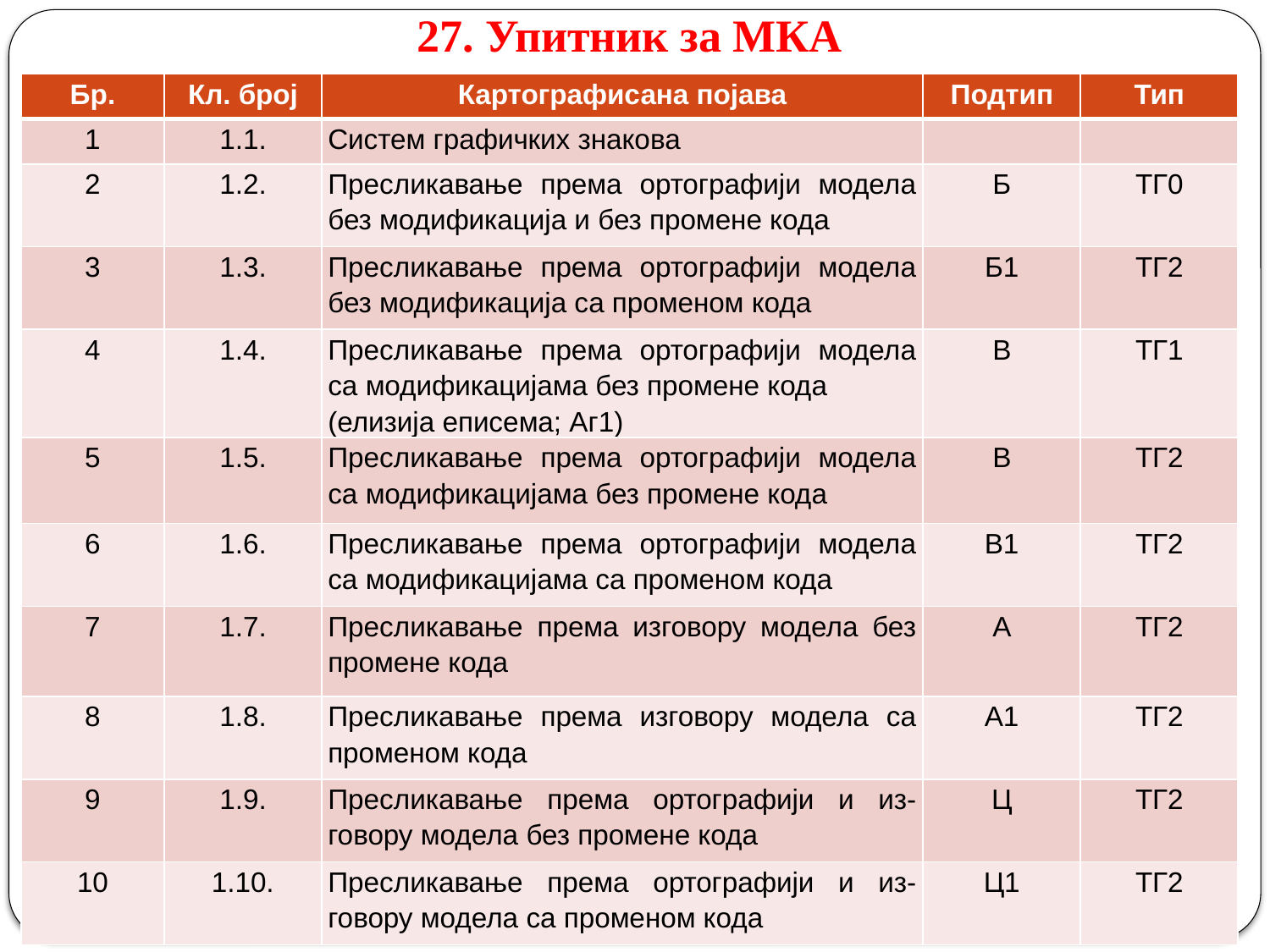

# 27. Упитник за МКА
| Бр. | Кл. број | Картографисана појава | Подтип | Тип |
| --- | --- | --- | --- | --- |
| 1 | 1.1. | Систем графичких знакова |  |  |
| 2 | 1.2. | Пресликавање према ортографији модела без модификација и без промене кода | Б | ТГ0 |
| 3 | 1.3. | Пресликавање према ортографији модела без модификација са променом кода | Б1 | ТГ2 |
| 4 | 1.4. | Пресликавање према ортографији модела са модификацијама без промене кода (елизија еписема; Аг1) | В | ТГ1 |
| 5 | 1.5. | Пресликавање према ортографији модела са модификацијама без промене кода | В | ТГ2 |
| 6 | 1.6. | Пресликавање према ортографији модела са модификацијама са променом кода | В1 | ТГ2 |
| 7 | 1.7. | Пресликавање према изговору модела без промене кода | А | ТГ2 |
| 8 | 1.8. | Пресликавање према изговору модела са променом кода | А1 | ТГ2 |
| 9 | 1.9. | Пресликавање према ортографији и из-говору модела без промене кода | Ц | ТГ2 |
| 10 | 1.10. | Пресликавање према ортографији и из-говору модела са променом кода | Ц1 | ТГ2 |